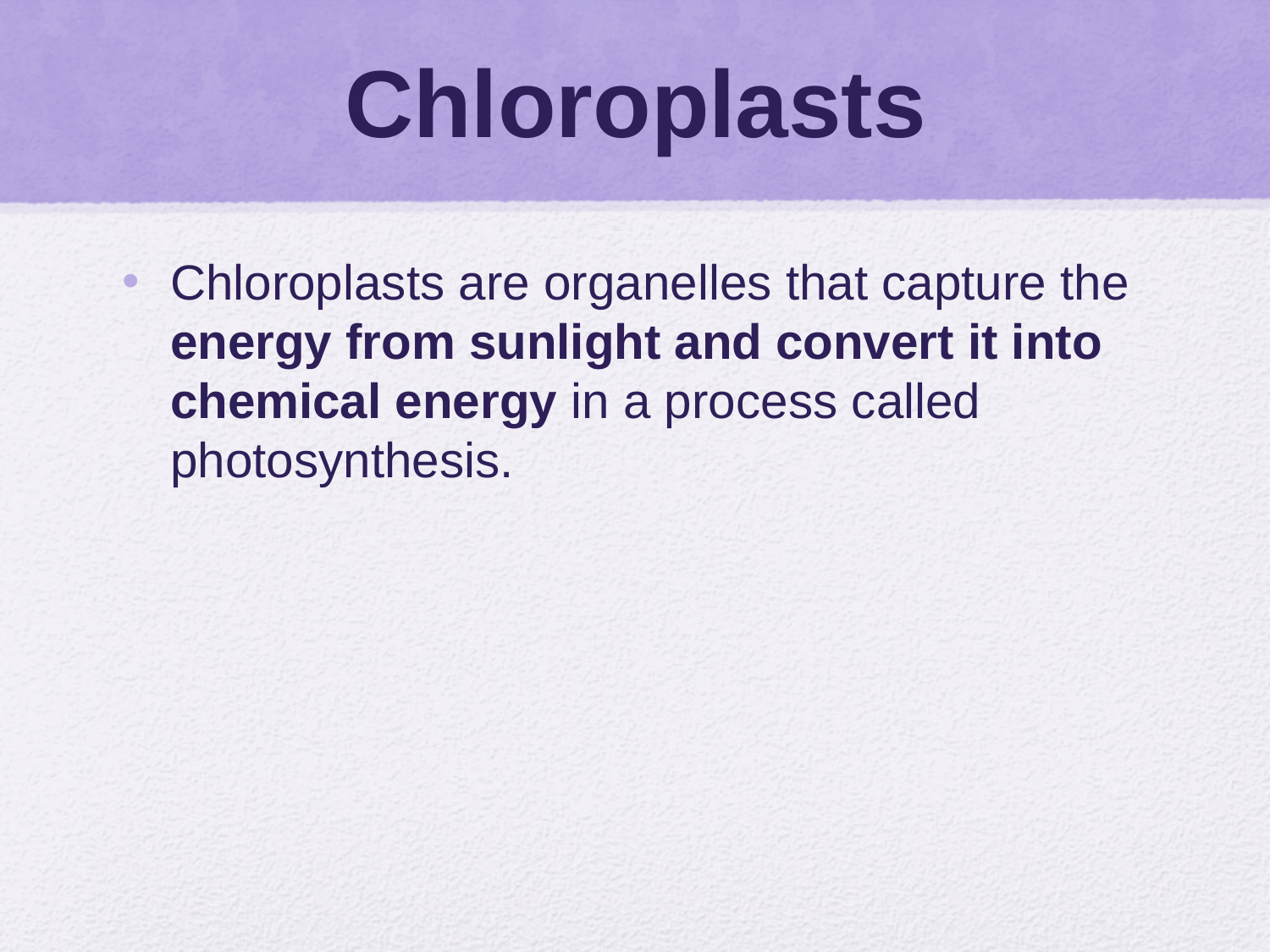

# Chloroplasts
Chloroplasts are organelles that capture the energy from sunlight and convert it into chemical energy in a process called photosynthesis.